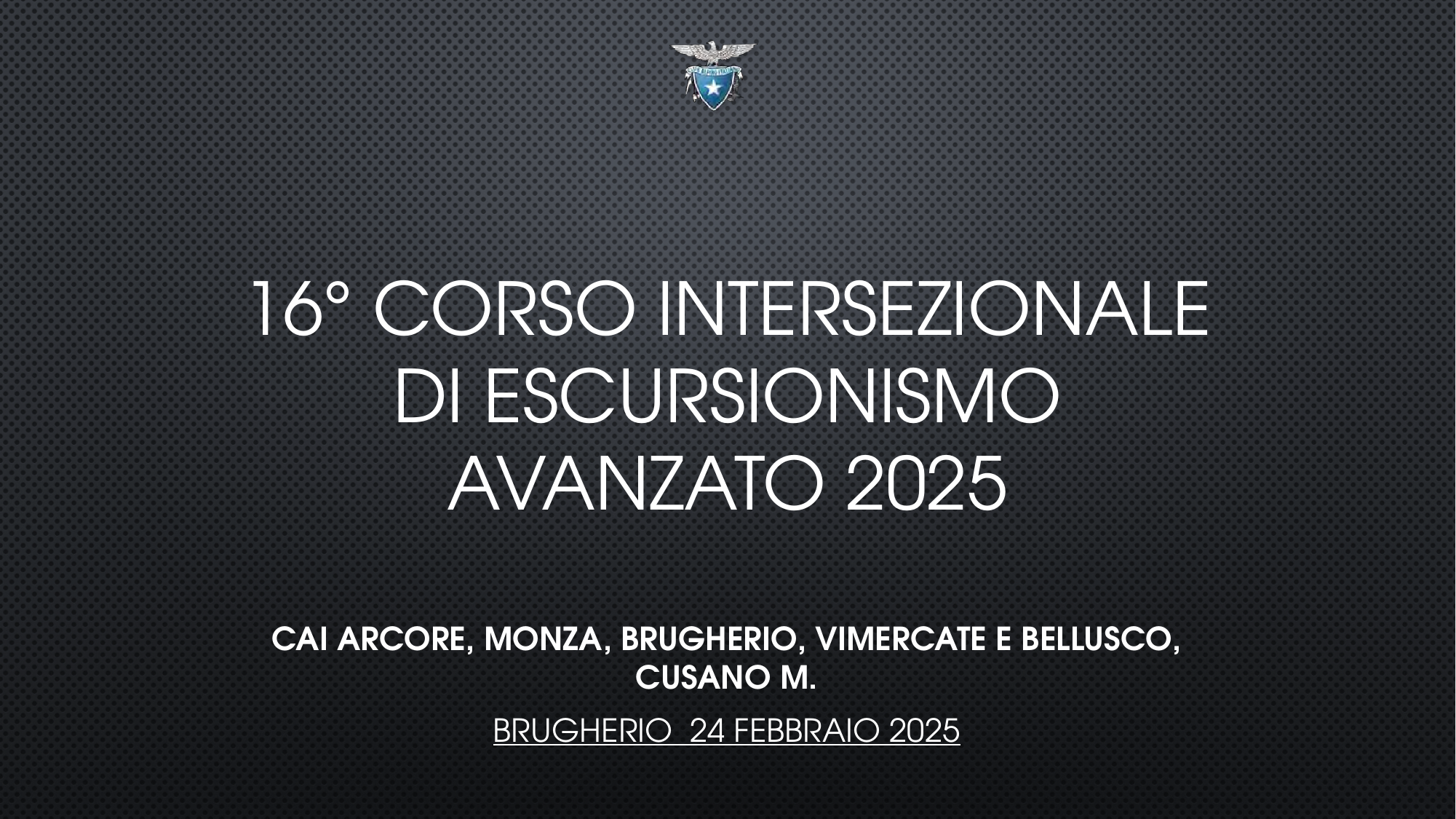

# 16° Corso intersezionale di Escursionismo avanzato 2025

CAI Arcore, Monza, Brugherio, Vimercate e Bellusco, Cusano M.
BRUGHERIO  24 Febbraio 2025